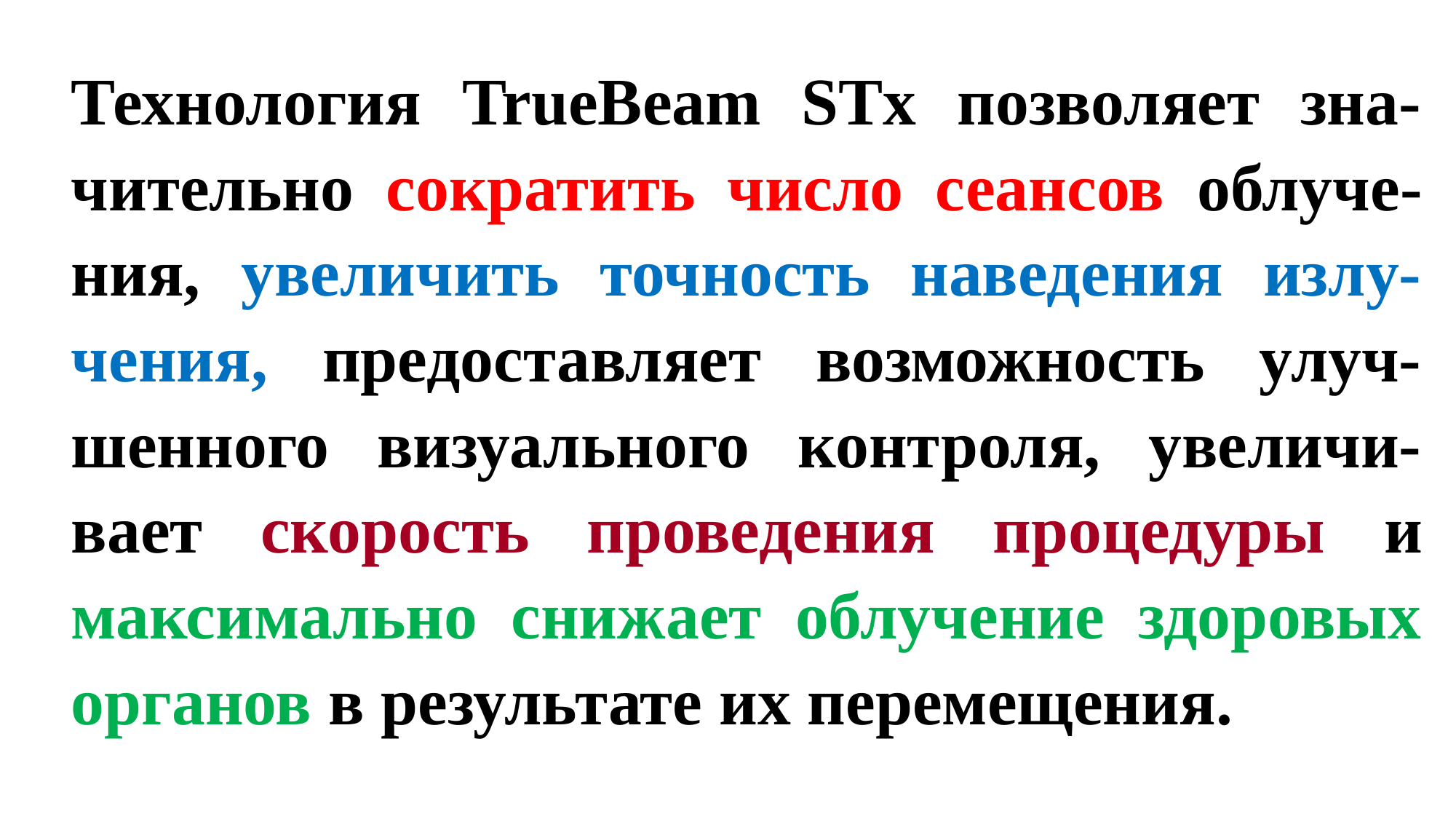

Технология TrueBeam STx позволяет зна-чительно сократить число сеансов облуче-ния, увеличить точность наведения излу-чения, предоставляет возможность улуч-шенного визуального контроля, увеличи-вает скорость проведения процедуры и максимально снижает облучение здоровых органов в результате их перемещения.